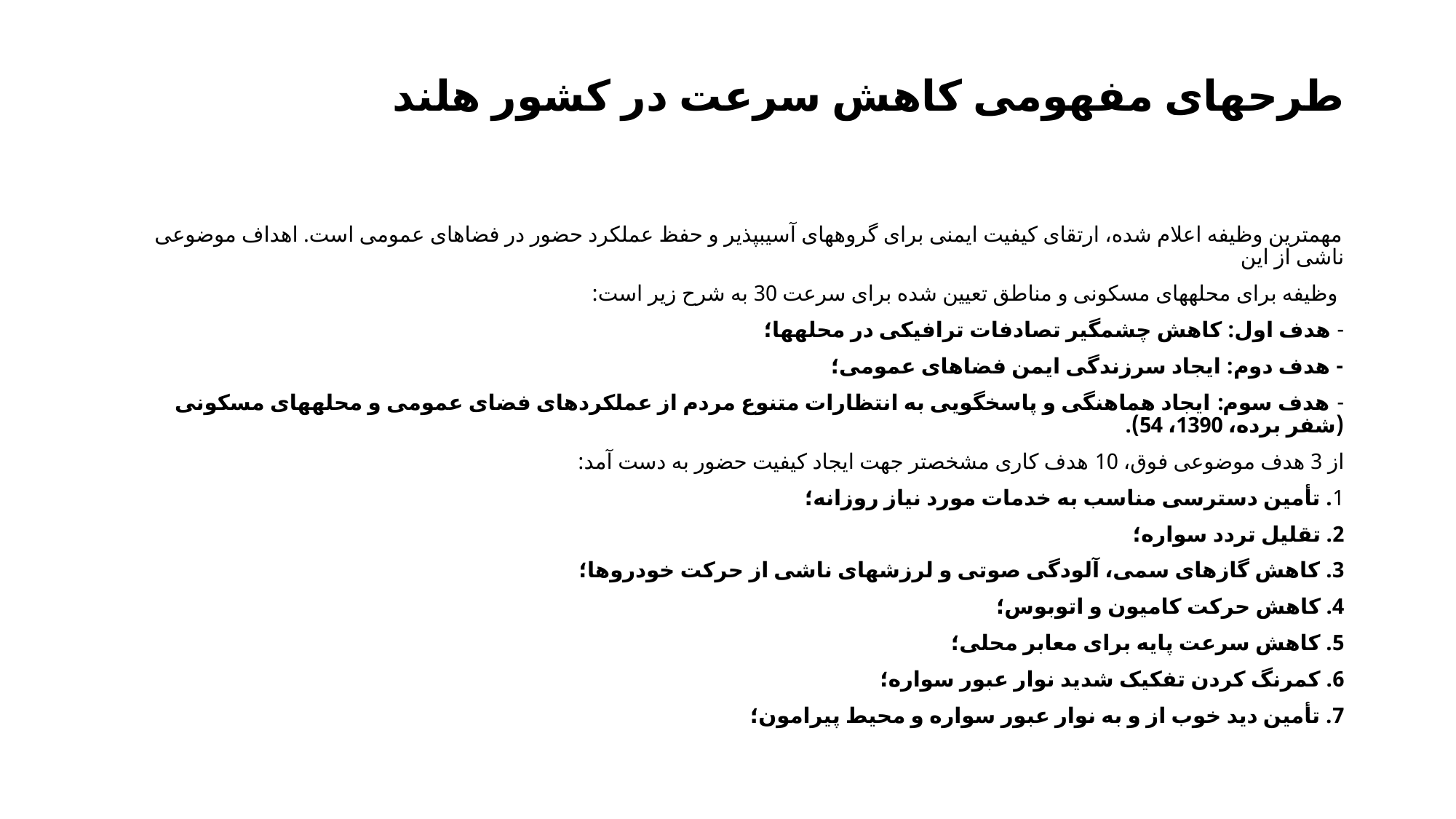

# طرح­های مفهومی کاهش سرعت در کشور هلند
مهم­ترین وظیفه اعلام شده، ارتقای کیفیت ایمنی برای گروه­های آسیب­پذیر و حفظ عملکرد حضور در فضاهای عمومی است. اهداف موضوعی ناشی از این
 وظیفه برای محله­های مسکونی و مناطق تعیین شده برای سرعت 30 به شرح زیر است:
- هدف اول: کاهش چشمگیر تصادفات ترافیکی در محله­ها؛
- هدف دوم: ایجاد سرزندگی ایمن فضاهای عمومی؛
- هدف سوم: ایجاد هماهنگی و پاسخ­گویی به انتظارات متنوع مردم از عملکردهای فضای عمومی و محله­های مسکونی  (شفر برده، 1390، 54).
از 3 هدف موضوعی فوق، 10 هدف کاری مشخص­تر جهت ایجاد کیفیت حضور به دست آمد:
1. تأمین دسترسی مناسب به خدمات مورد نیاز روزانه؛
2. تقلیل تردد سواره؛
3. کاهش گازهای سمی، آلودگی صوتی و لرزش­های ناشی از حرکت خودروها؛
4. کاهش حرکت کامیون و اتوبوس؛
5. کاهش سرعت پایه برای معابر محلی؛
6. کمرنگ کردن تفکیک شدید نوار عبور سواره؛
7. تأمین دید خوب از و به نوار عبور سواره و محیط پیرامون؛